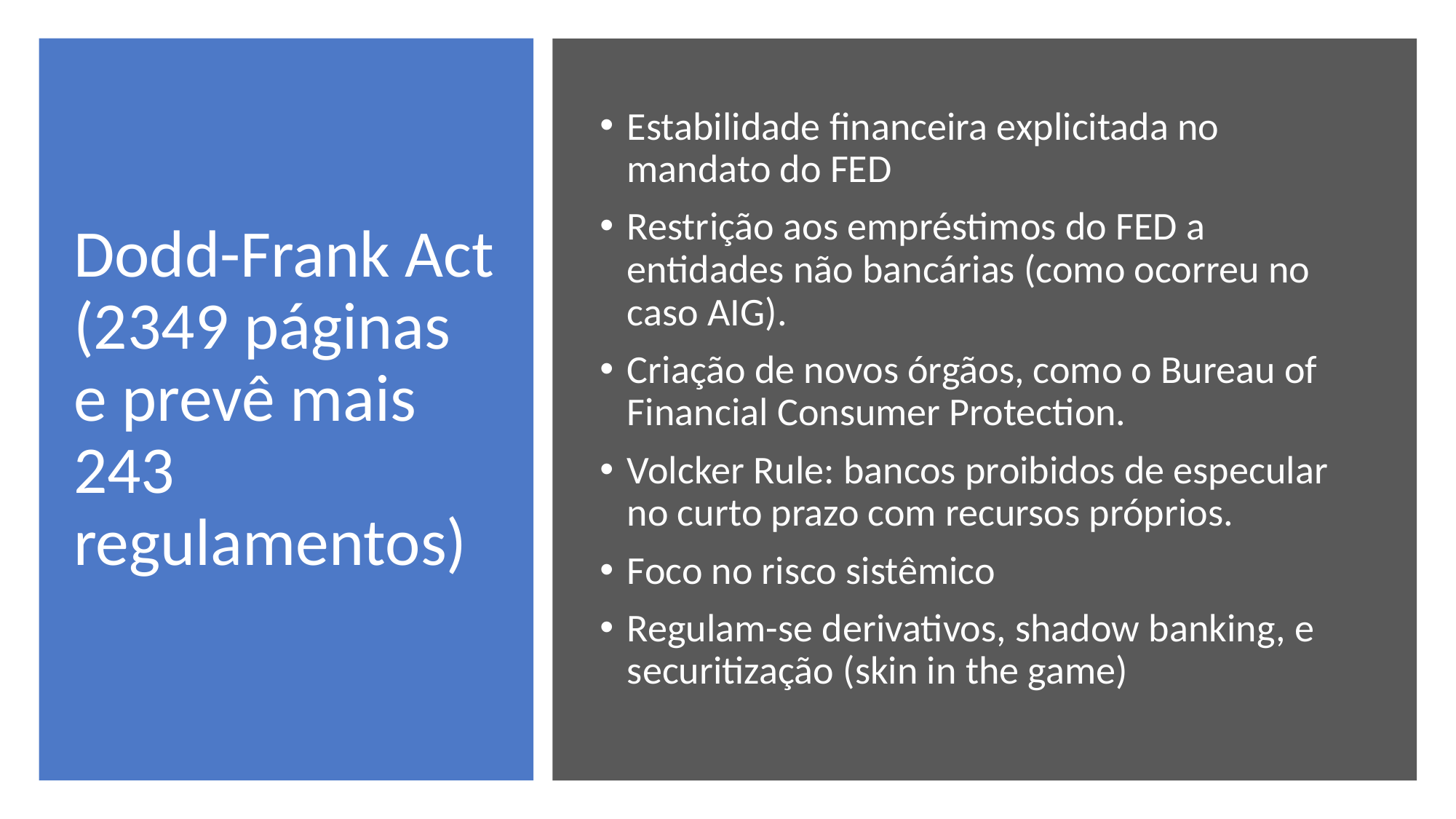

# Dodd-Frank Act (2349 páginas e prevê mais 243 regulamentos)
Estabilidade financeira explicitada no mandato do FED
Restrição aos empréstimos do FED a entidades não bancárias (como ocorreu no caso AIG).
Criação de novos órgãos, como o Bureau of Financial Consumer Protection.
Volcker Rule: bancos proibidos de especular no curto prazo com recursos próprios.
Foco no risco sistêmico
Regulam-se derivativos, shadow banking, e securitização (skin in the game)